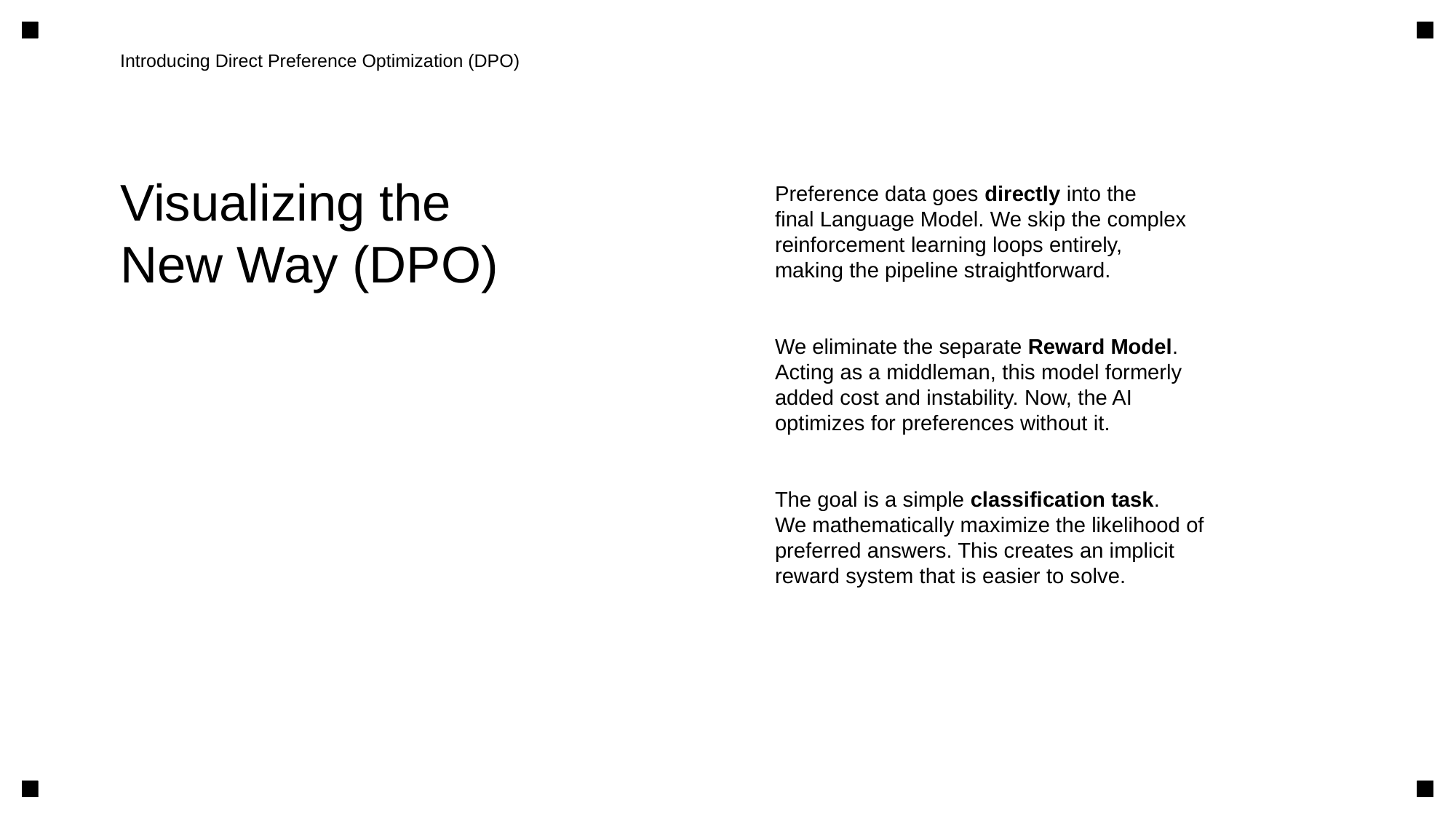

Introducing Direct Preference Optimization (DPO)
Visualizing the
New Way (DPO)
Preference data goes directly into the
final Language Model. We skip the complex
reinforcement learning loops entirely,
making the pipeline straightforward.
We eliminate the separate Reward Model.
Acting as a middleman, this model formerly
added cost and instability. Now, the AI
optimizes for preferences without it.
The goal is a simple classification task.
We mathematically maximize the likelihood of
preferred answers. This creates an implicit
reward system that is easier to solve.